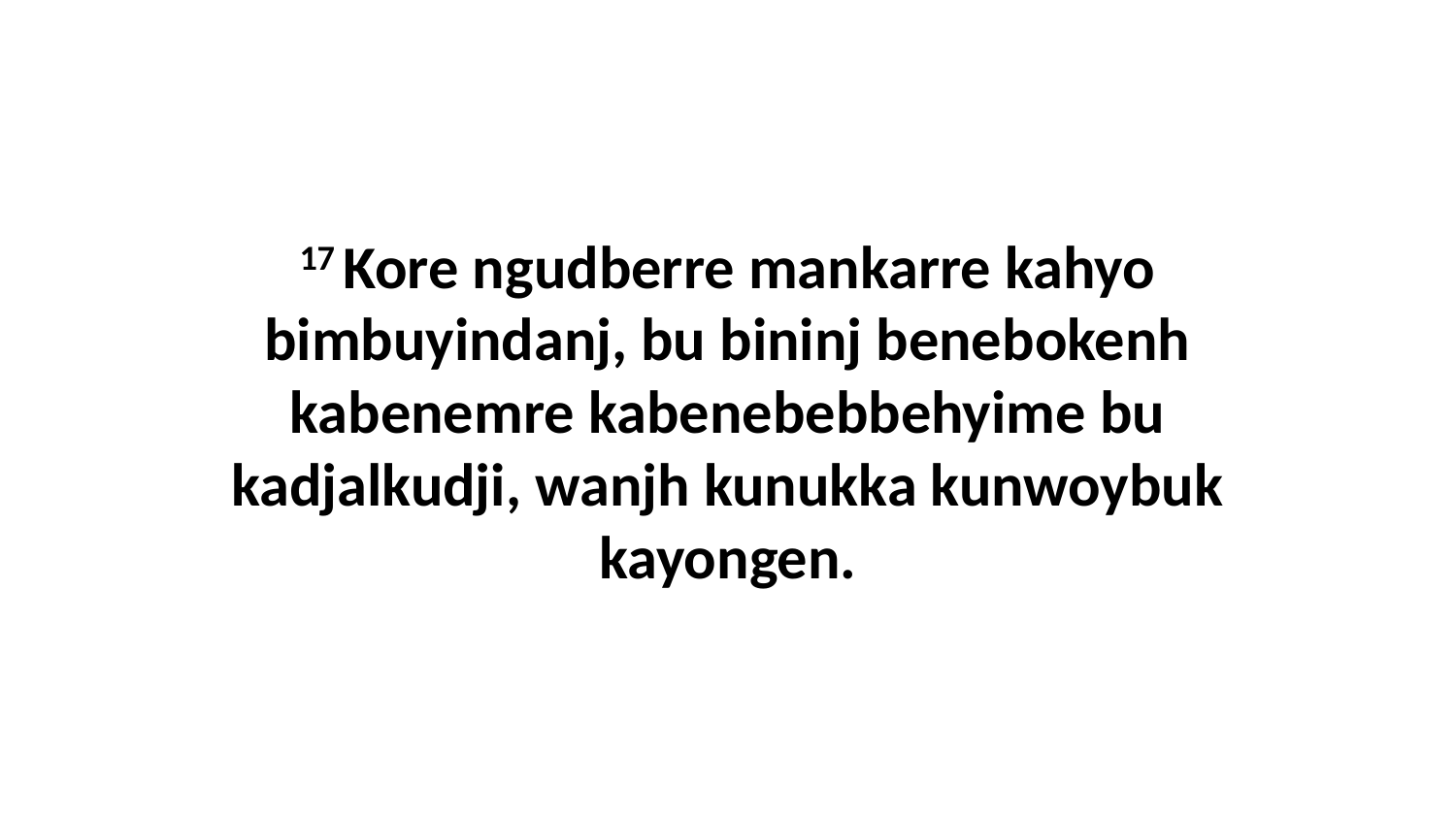

17 Kore ngudberre mankarre kahyo bimbuyindanj, bu bininj benebokenh kabenemre kabenebebbehyime bu kadjalkudji, wanjh kunukka kunwoybuk kayongen.